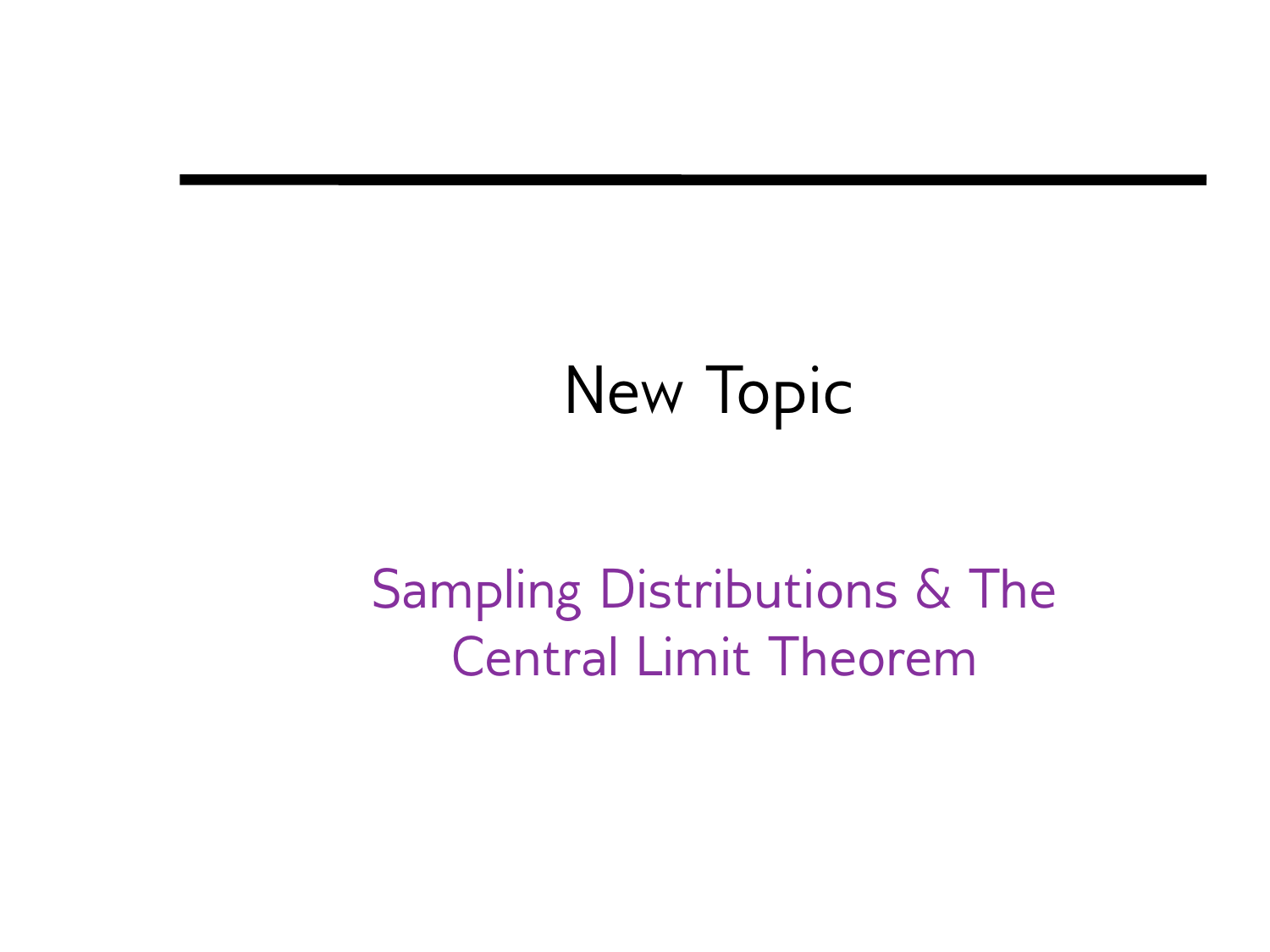

New Topic
Sampling Distributions & The Central Limit Theorem